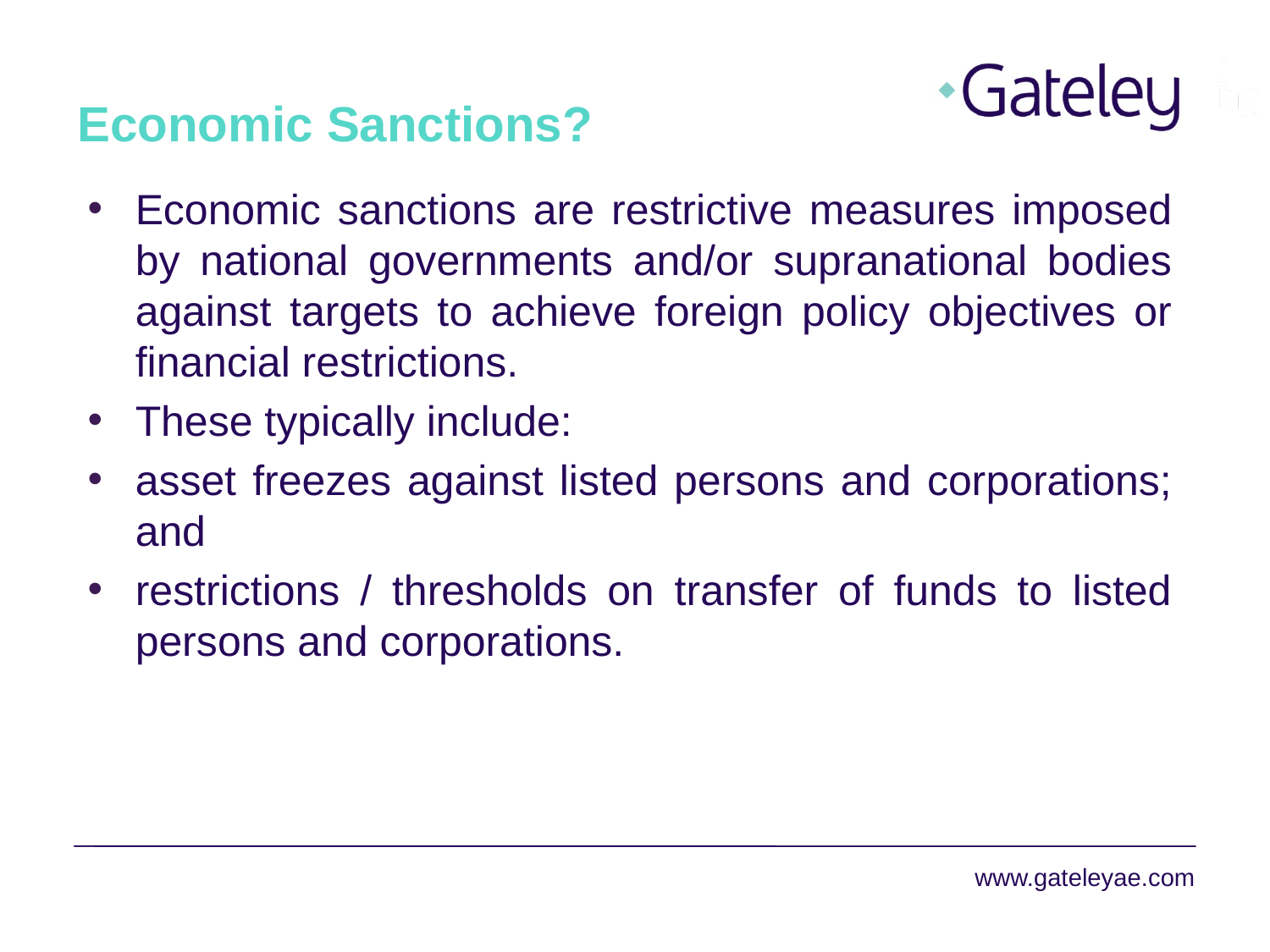

# Economic Sanctions?
Economic sanctions are restrictive measures imposed by national governments and/or supranational bodies against targets to achieve foreign policy objectives or financial restrictions.
These typically include:
asset freezes against listed persons and corporations; and
restrictions / thresholds on transfer of funds to listed persons and corporations.